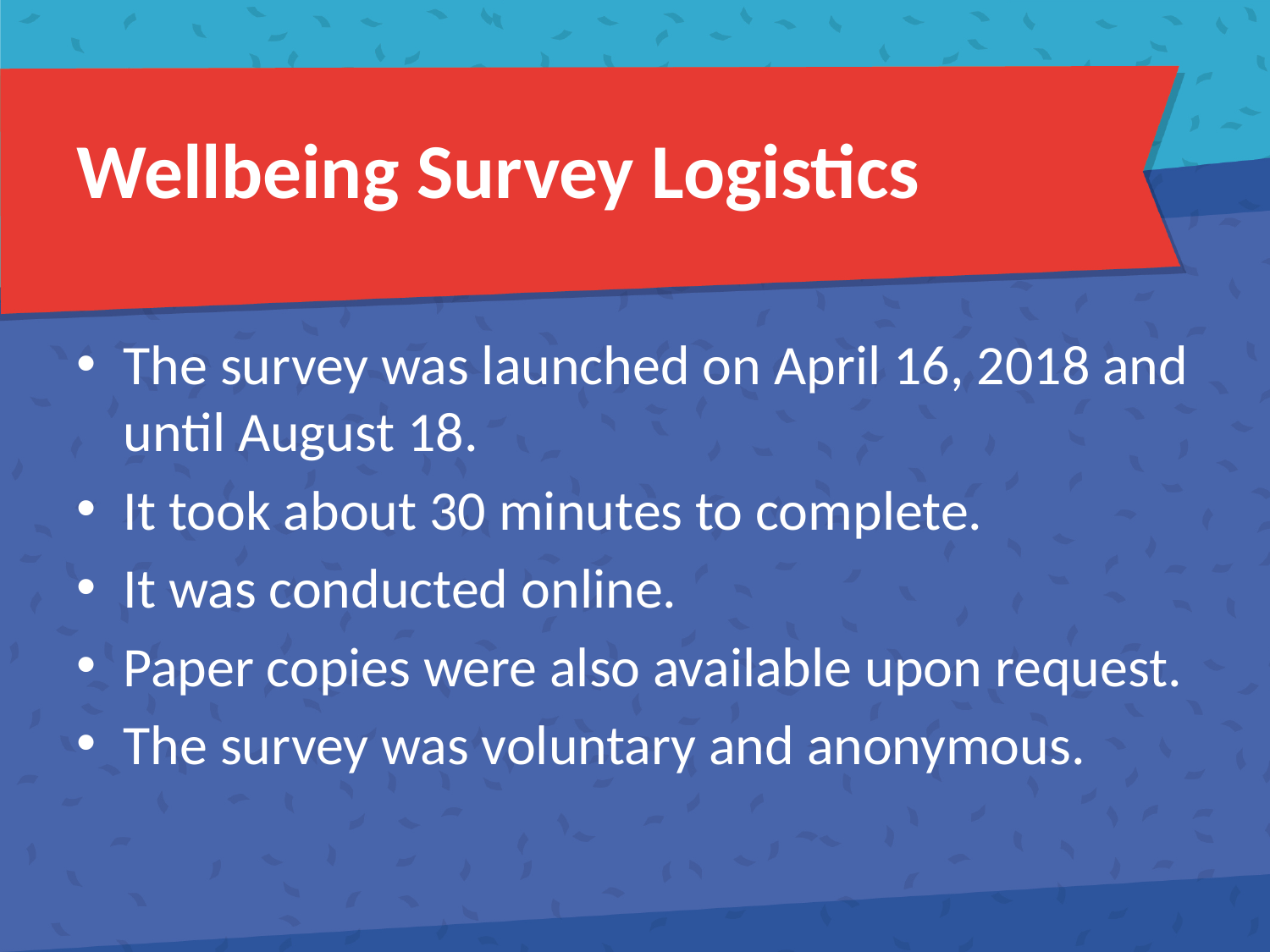

# Wellbeing Survey Logistics
The survey was launched on April 16, 2018 and until August 18.
It took about 30 minutes to complete.
It was conducted online.
Paper copies were also available upon request.
The survey was voluntary and anonymous.